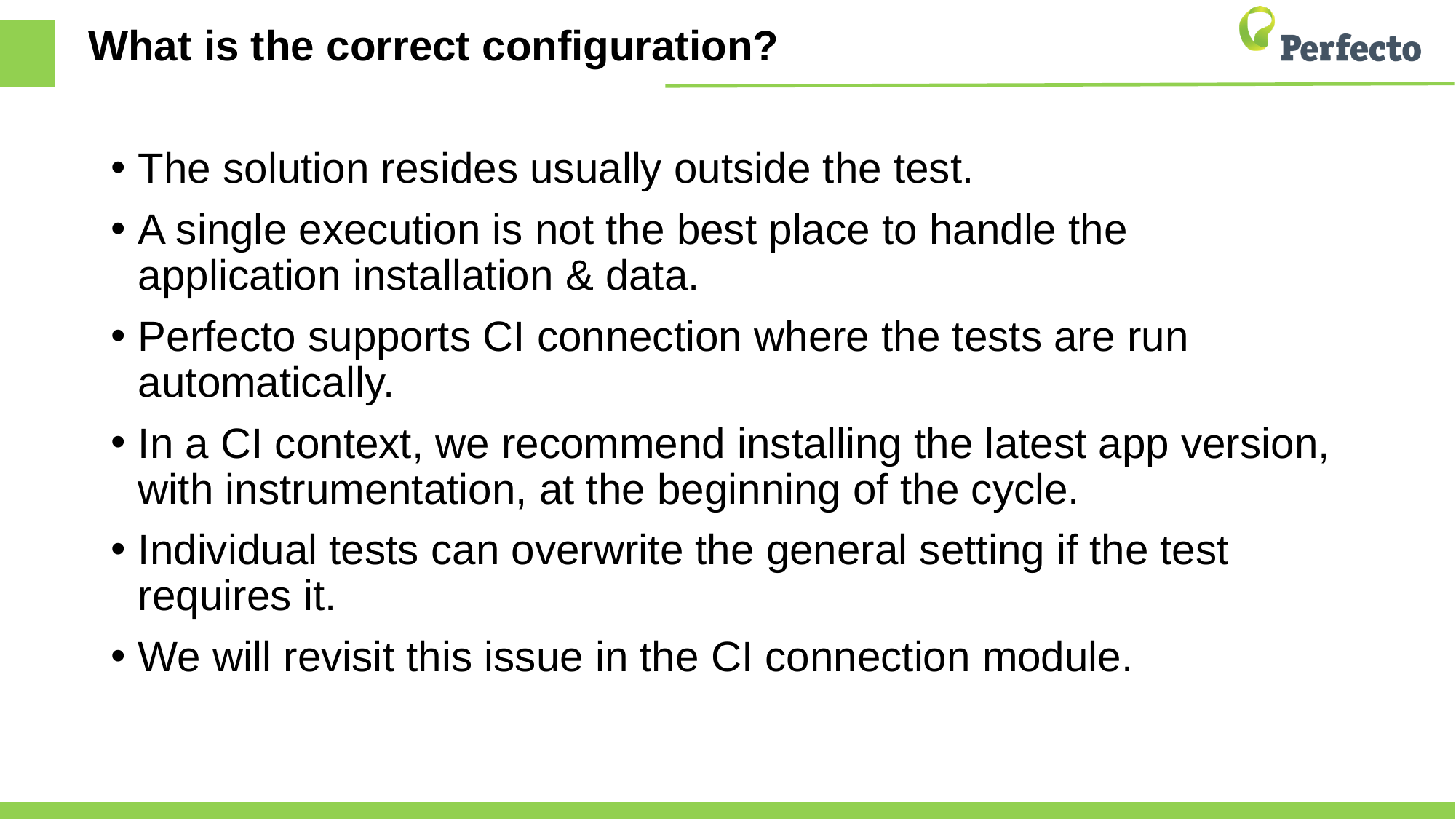

# What is the correct configuration?
The solution resides usually outside the test.
A single execution is not the best place to handle the application installation & data.
Perfecto supports CI connection where the tests are run automatically.
In a CI context, we recommend installing the latest app version, with instrumentation, at the beginning of the cycle.
Individual tests can overwrite the general setting if the test requires it.
We will revisit this issue in the CI connection module.